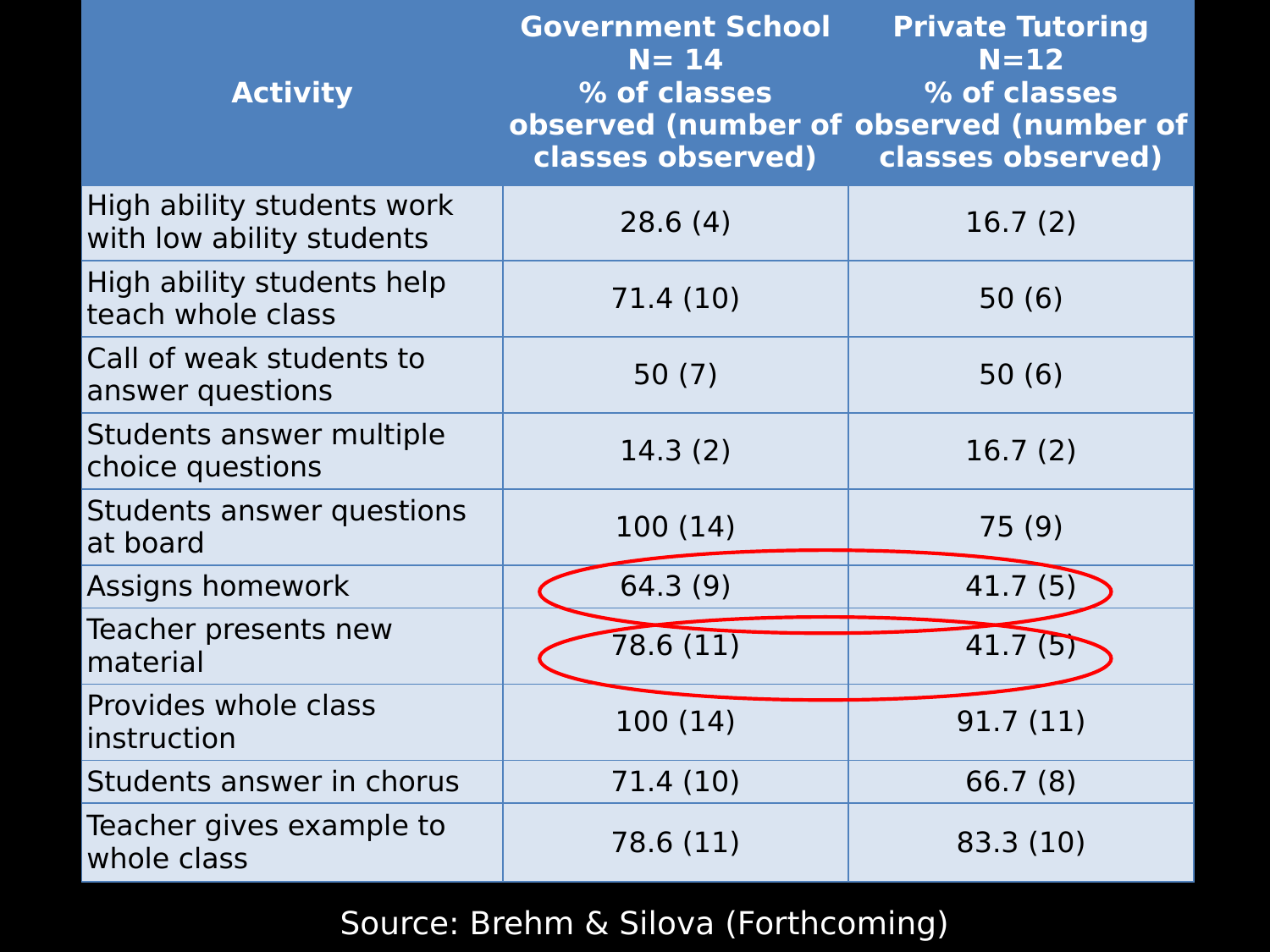

| Activity | Government School N= 14 % of classes observed (number of classes observed) | Private Tutoring N=12 % of classes observed (number of classes observed) |
| --- | --- | --- |
| High ability students work with low ability students | 28.6 (4) | 16.7 (2) |
| High ability students help teach whole class | 71.4 (10) | 50 (6) |
| Call of weak students to answer questions | 50 (7) | 50 (6) |
| Students answer multiple choice questions | 14.3 (2) | 16.7 (2) |
| Students answer questions at board | 100 (14) | 75 (9) |
| Assigns homework | 64.3 (9) | 41.7 (5) |
| Teacher presents new material | 78.6 (11) | 41.7 (5) |
| Provides whole class instruction | 100 (14) | 91.7 (11) |
| Students answer in chorus | 71.4 (10) | 66.7 (8) |
| Teacher gives example to whole class | 78.6 (11) | 83.3 (10) |

Source: Brehm & Silova (Forthcoming)